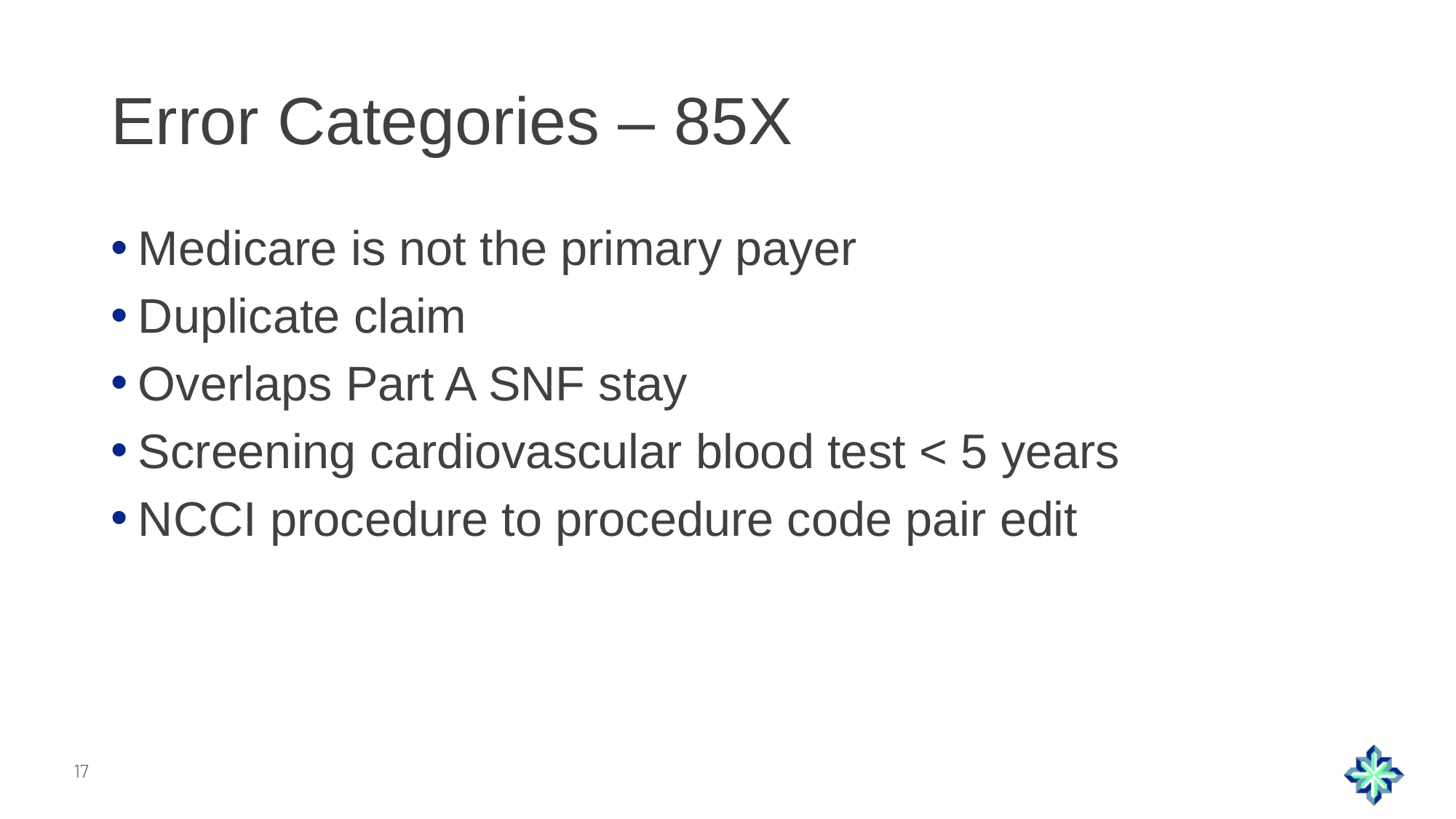

# Error Categories – 85X
Medicare is not the primary payer
Duplicate claim
Overlaps Part A SNF stay
Screening cardiovascular blood test < 5 years
NCCI procedure to procedure code pair edit